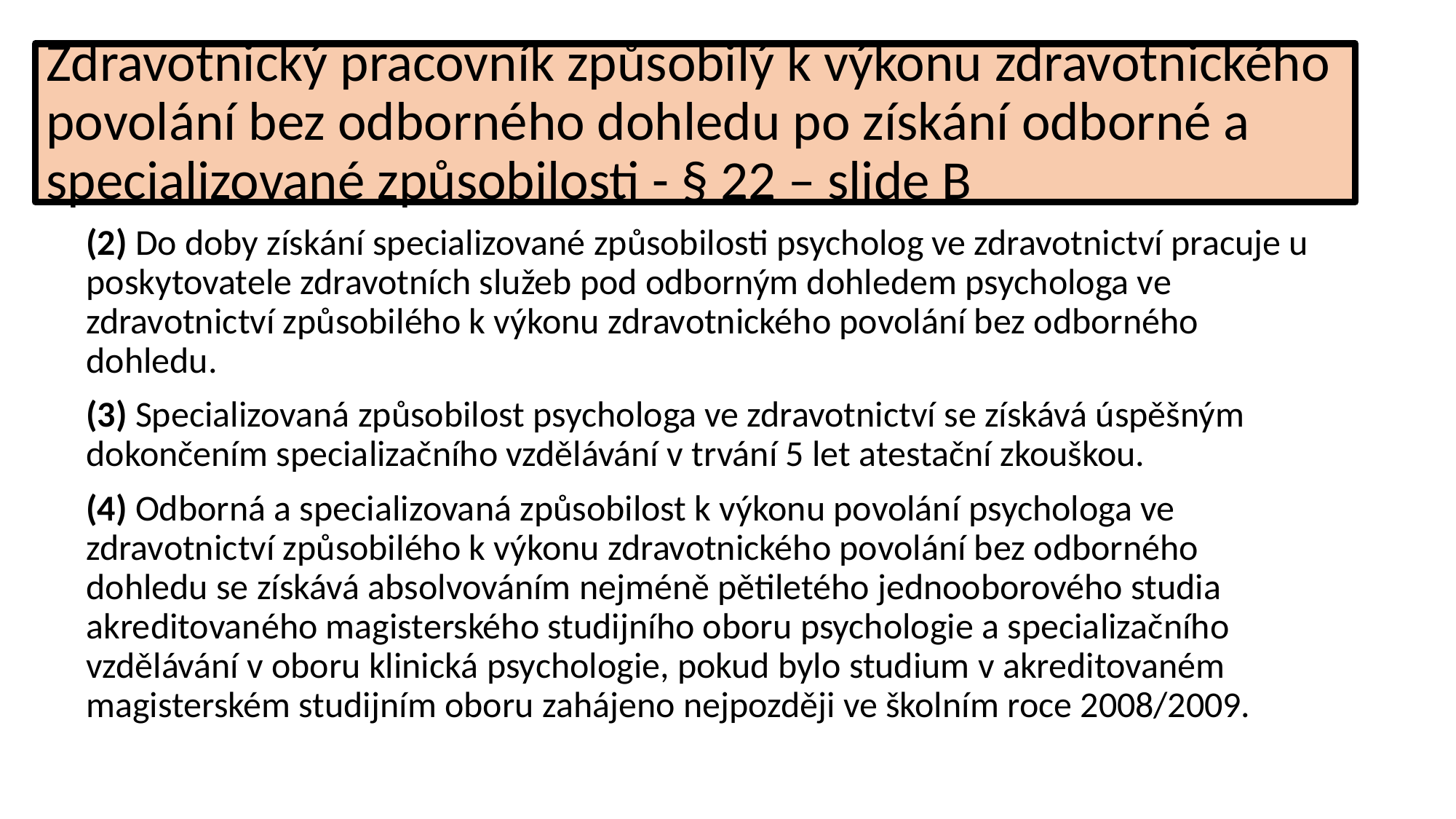

# Zdravotnický pracovník způsobilý k výkonu zdravotnického povolání bez odborného dohledu po získání odborné a specializované způsobilosti - § 22 – slide B
(2) Do doby získání specializované způsobilosti psycholog ve zdravotnictví pracuje u poskytovatele zdravotních služeb pod odborným dohledem psychologa ve zdravotnictví způsobilého k výkonu zdravotnického povolání bez odborného dohledu.
(3) Specializovaná způsobilost psychologa ve zdravotnictví se získává úspěšným dokončením specializačního vzdělávání v trvání 5 let atestační zkouškou.
(4) Odborná a specializovaná způsobilost k výkonu povolání psychologa ve zdravotnictví způsobilého k výkonu zdravotnického povolání bez odborného dohledu se získává absolvováním nejméně pětiletého jednooborového studia akreditovaného magisterského studijního oboru psychologie a specializačního vzdělávání v oboru klinická psychologie, pokud bylo studium v akreditovaném magisterském studijním oboru zahájeno nejpozději ve školním roce 2008/2009.